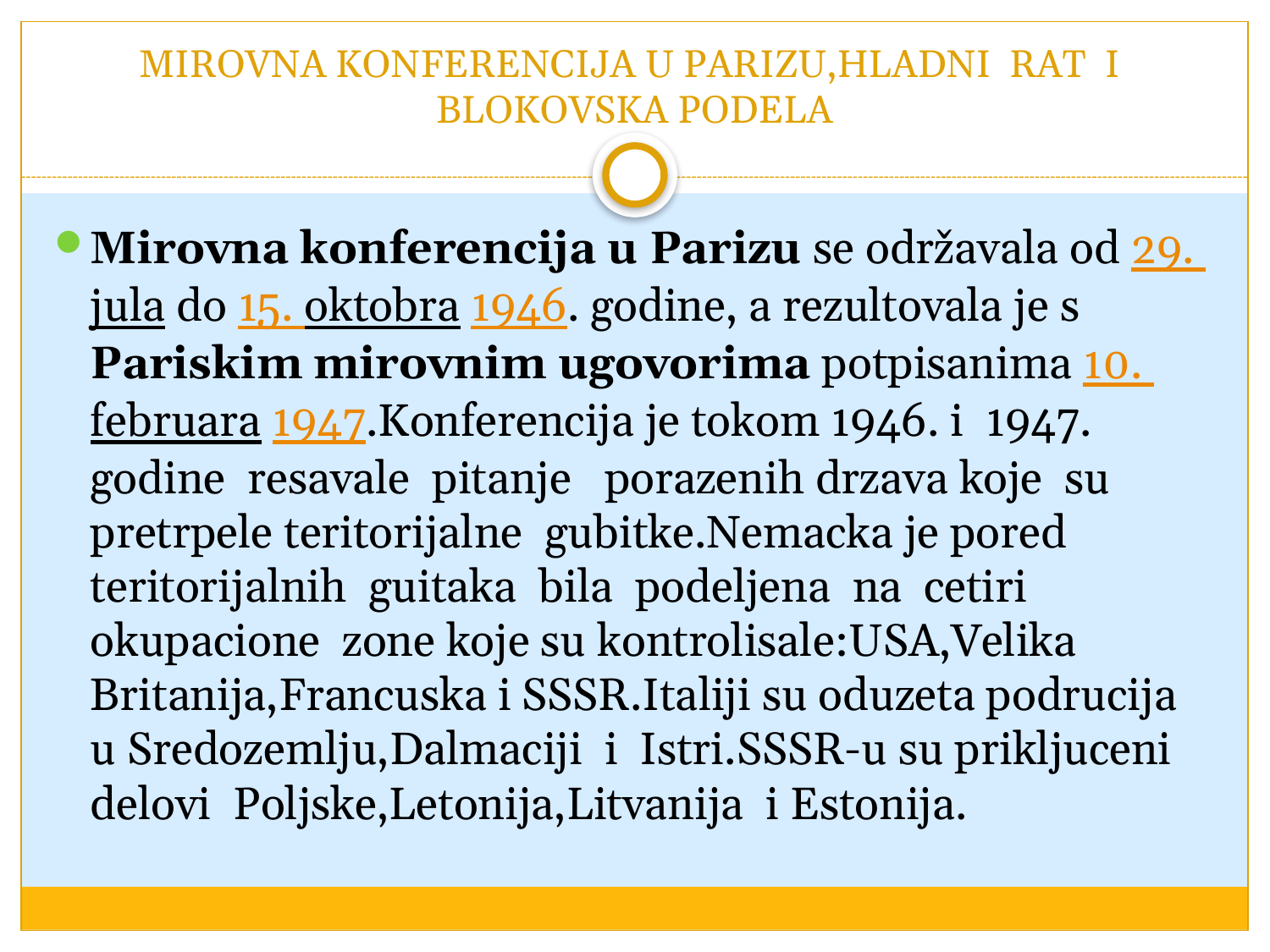

# MIROVNA KONFERENCIJA U PARIZU,HLADNI  RAT  I  BLOKOVSKA PODELA
Mirovna konferencija u Parizu se održavala od 29. jula do 15. oktobra 1946. godine, a rezultovala je s Pariskim mirovnim ugovorima potpisanima 10. februara 1947.Konferencija je tokom 1946. i  1947. godine  resavale  pitanje   porazenih drzava koje  su  pretrpele teritorijalne  gubitke.Nemacka je pored teritorijalnih  guitaka  bila  podeljena  na  cetiri okupacione  zone koje su kontrolisale:USA,Velika  Britanija,Francuska i SSSR.Italiji su oduzeta podrucija  u Sredozemlju,Dalmaciji  i  Istri.SSSR-u su prikljuceni  delovi  Poljske,Letonija,Litvanija  i Estonija.